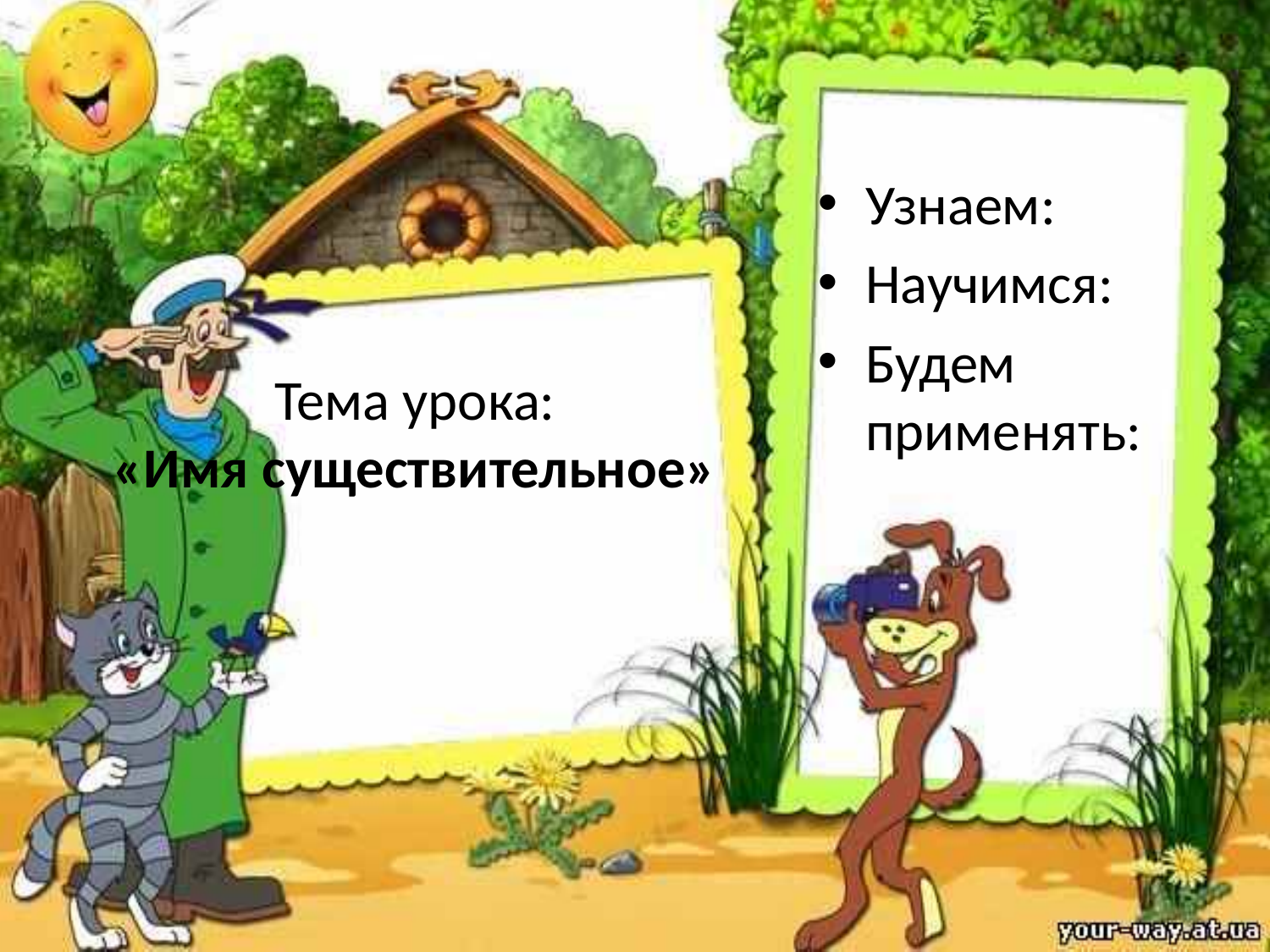

#
Узнаем:
Научимся:
Будем применять:
Тема урока:
«Имя существительное»